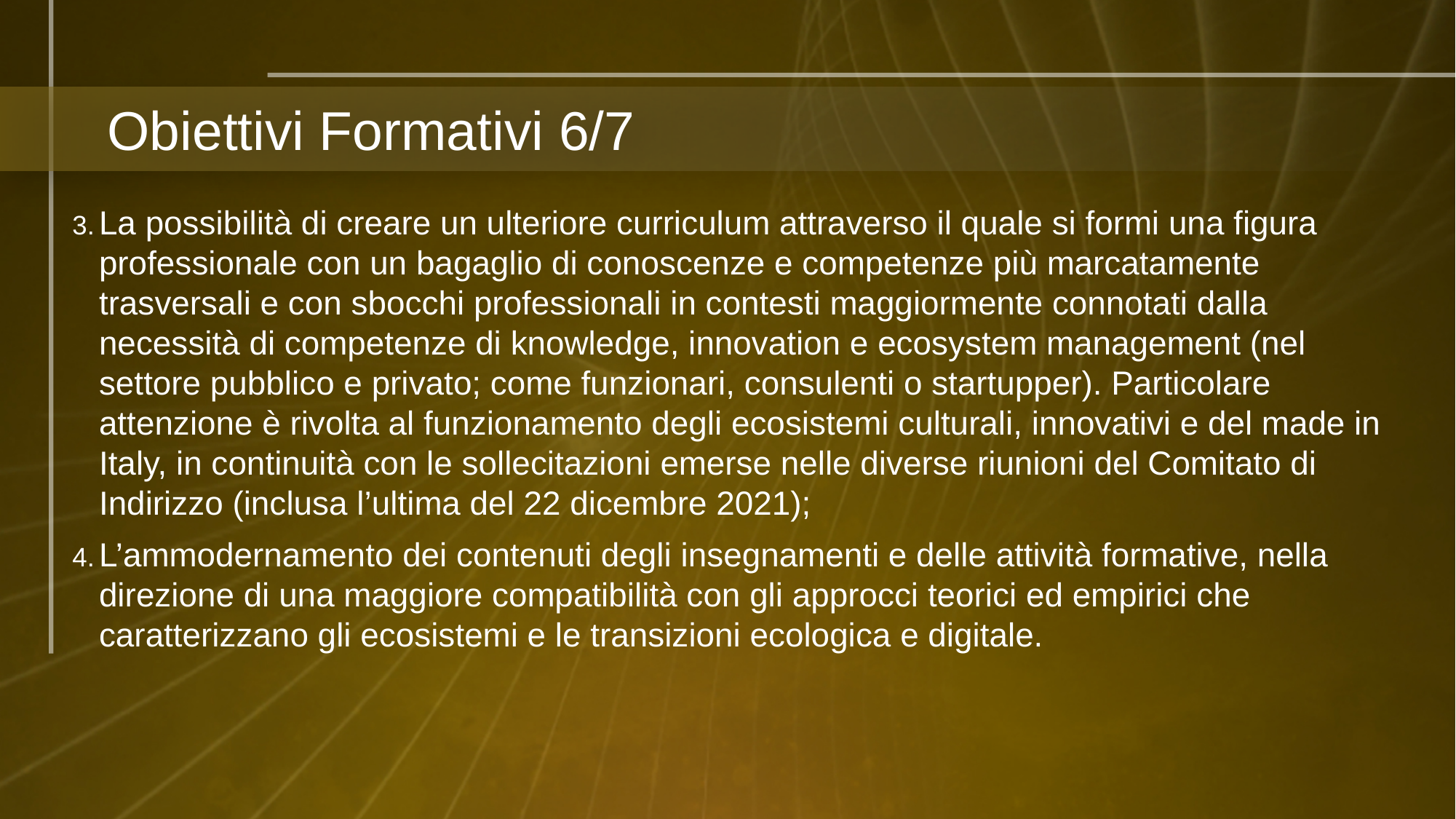

# Obiettivi Formativi 6/7
La possibilità di creare un ulteriore curriculum attraverso il quale si formi una figura professionale con un bagaglio di conoscenze e competenze più marcatamente trasversali e con sbocchi professionali in contesti maggiormente connotati dalla necessità di competenze di knowledge, innovation e ecosystem management (nel settore pubblico e privato; come funzionari, consulenti o startupper). Particolare attenzione è rivolta al funzionamento degli ecosistemi culturali, innovativi e del made in Italy, in continuità con le sollecitazioni emerse nelle diverse riunioni del Comitato di Indirizzo (inclusa l’ultima del 22 dicembre 2021);
L’ammodernamento dei contenuti degli insegnamenti e delle attività formative, nella direzione di una maggiore compatibilità con gli approcci teorici ed empirici che caratterizzano gli ecosistemi e le transizioni ecologica e digitale.